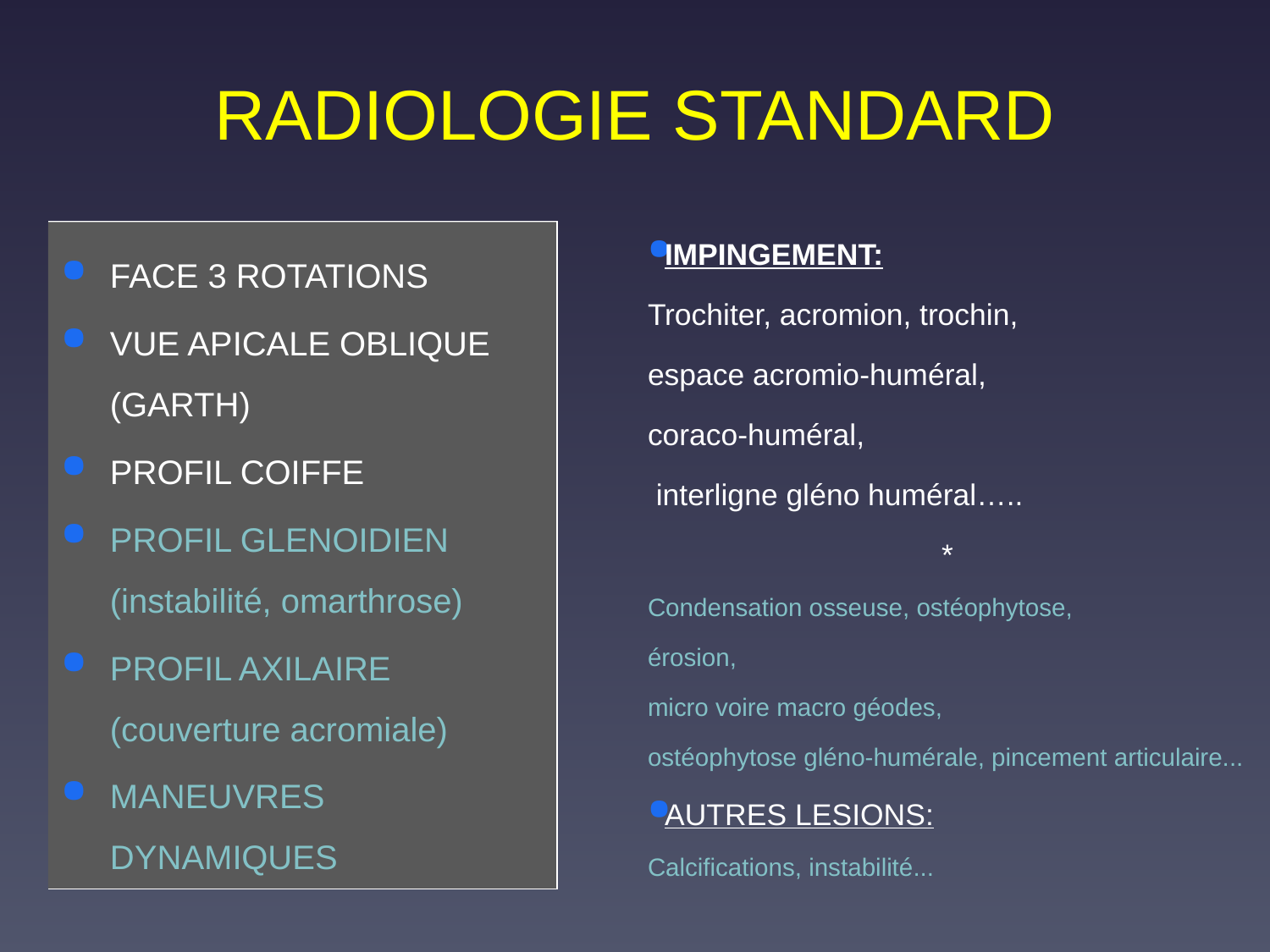

# RADIOLOGIE STANDARD
IMPINGEMENT:
Trochiter, acromion, trochin,
espace acromio-huméral,
coraco-huméral,
 interligne gléno huméral…..
*
Condensation osseuse, ostéophytose,
érosion,
micro voire macro géodes,
ostéophytose gléno-humérale, pincement articulaire...
AUTRES LESIONS:
Calcifications, instabilité...

FACE 3 ROTATIONS
VUE APICALE OBLIQUE (GARTH)
PROFIL COIFFE
PROFIL GLENOIDIEN (instabilité, omarthrose)
PROFIL AXILAIRE (couverture acromiale)
MANEUVRES DYNAMIQUES